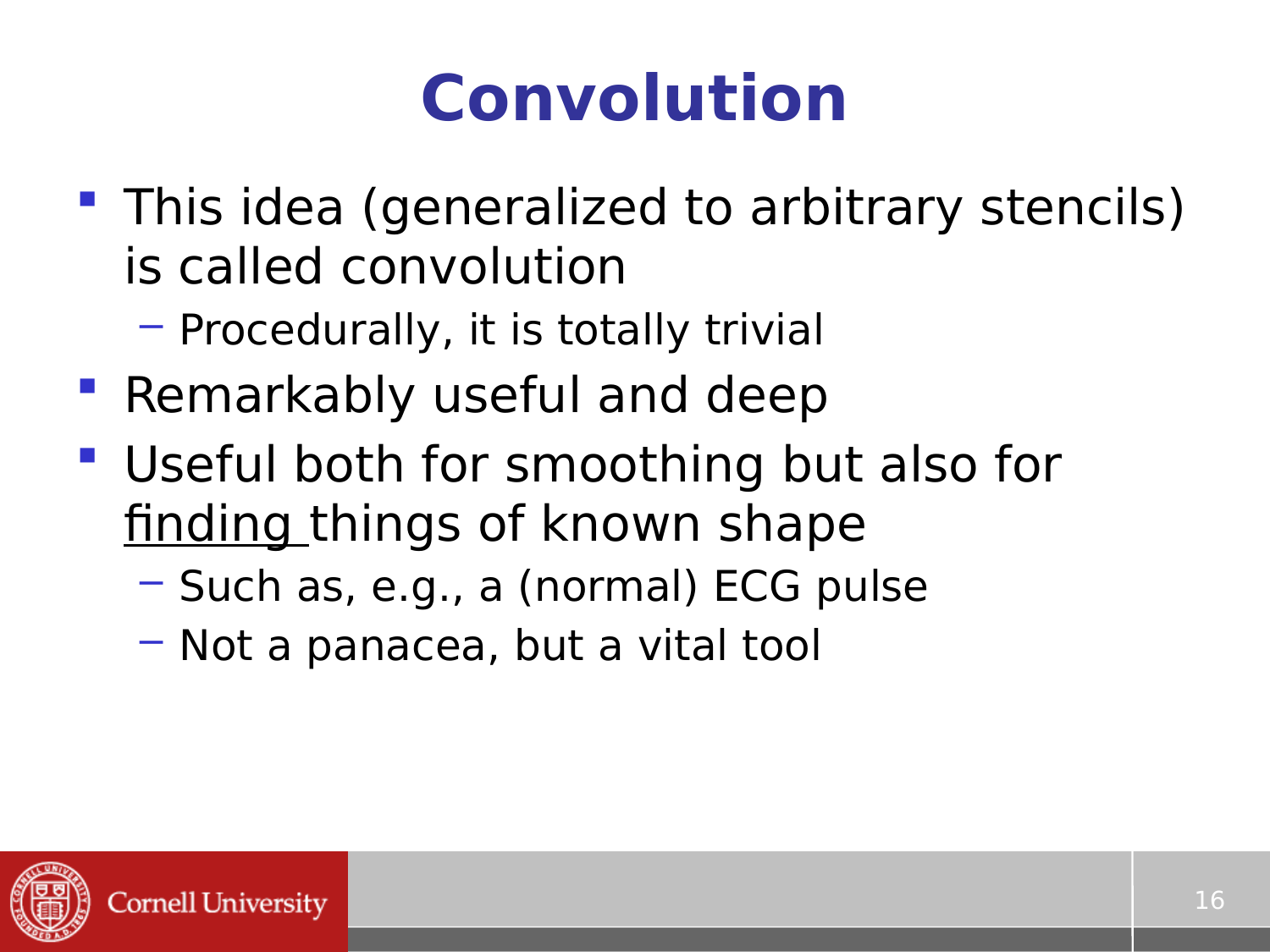

# Convolution
This idea (generalized to arbitrary stencils) is called convolution
Procedurally, it is totally trivial
Remarkably useful and deep
Useful both for smoothing but also for finding things of known shape
Such as, e.g., a (normal) ECG pulse
Not a panacea, but a vital tool
16